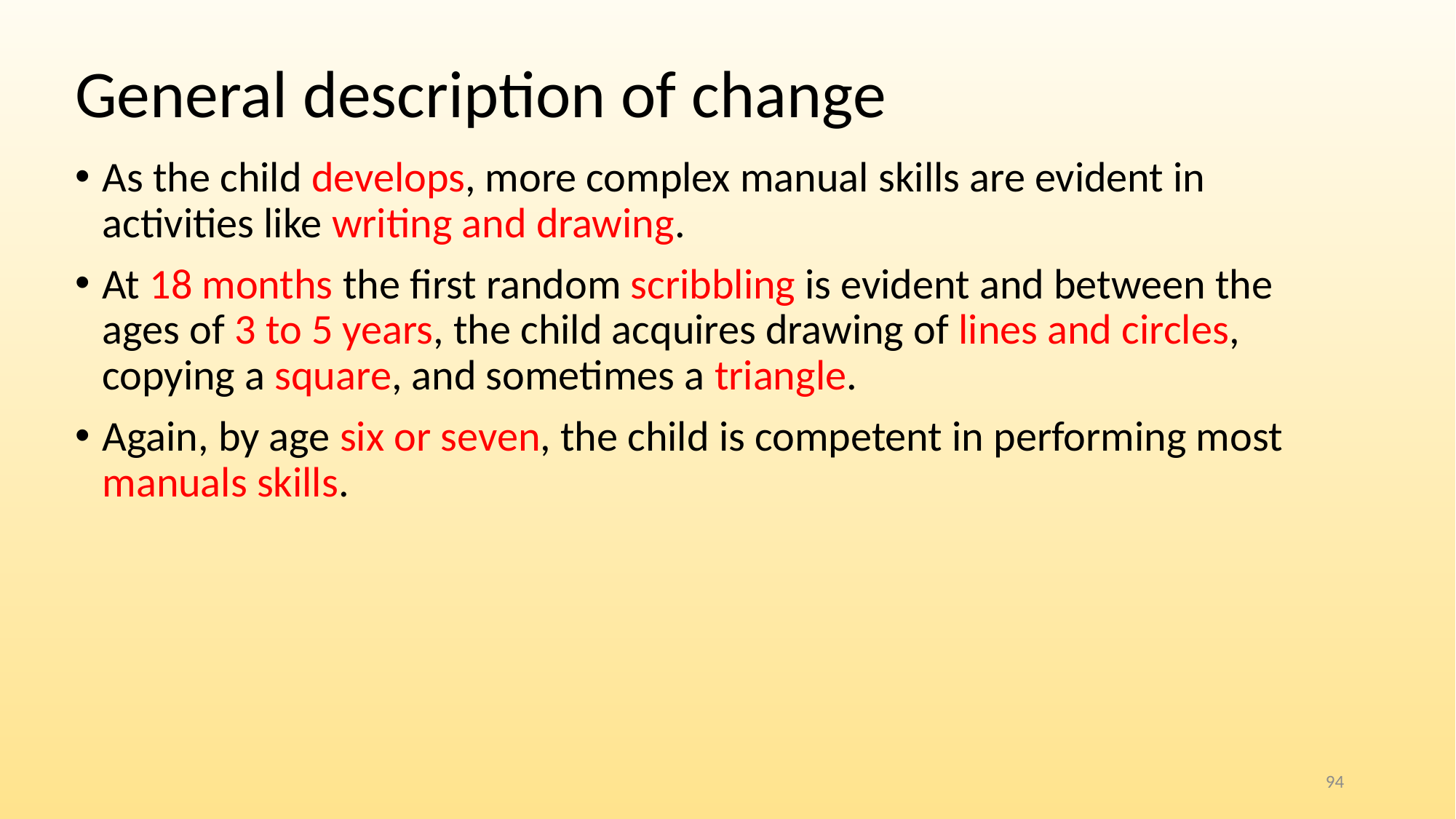

# General description of change
As the child develops, more complex manual skills are evident in activities like writing and drawing.
At 18 months the first random scribbling is evident and between the ages of 3 to 5 years, the child acquires drawing of lines and circles, copying a square, and sometimes a triangle.
Again, by age six or seven, the child is competent in performing most manuals skills.

94